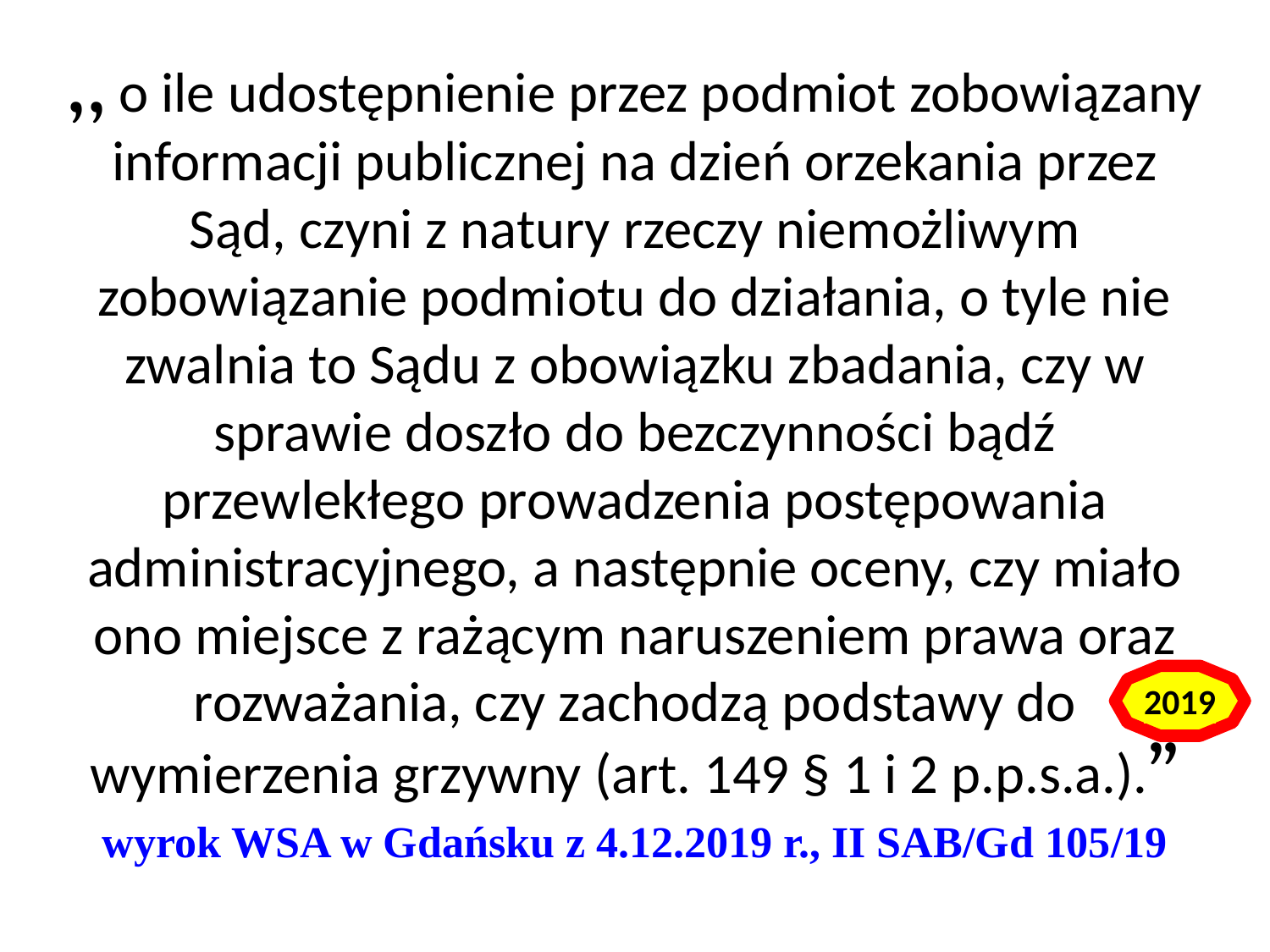

,, o ile udostępnienie przez podmiot zobowiązany informacji publicznej na dzień orzekania przez Sąd, czyni z natury rzeczy niemożliwym zobowiązanie podmiotu do działania, o tyle nie zwalnia to Sądu z obowiązku zbadania, czy w sprawie doszło do bezczynności bądź przewlekłego prowadzenia postępowania administracyjnego, a następnie oceny, czy miało ono miejsce z rażącym naruszeniem prawa oraz rozważania, czy zachodzą podstawy do wymierzenia grzywny (art. 149 § 1 i 2 p.p.s.a.).”
wyrok WSA w Gdańsku z 4.12.2019 r., II SAB/Gd 105/19
2019